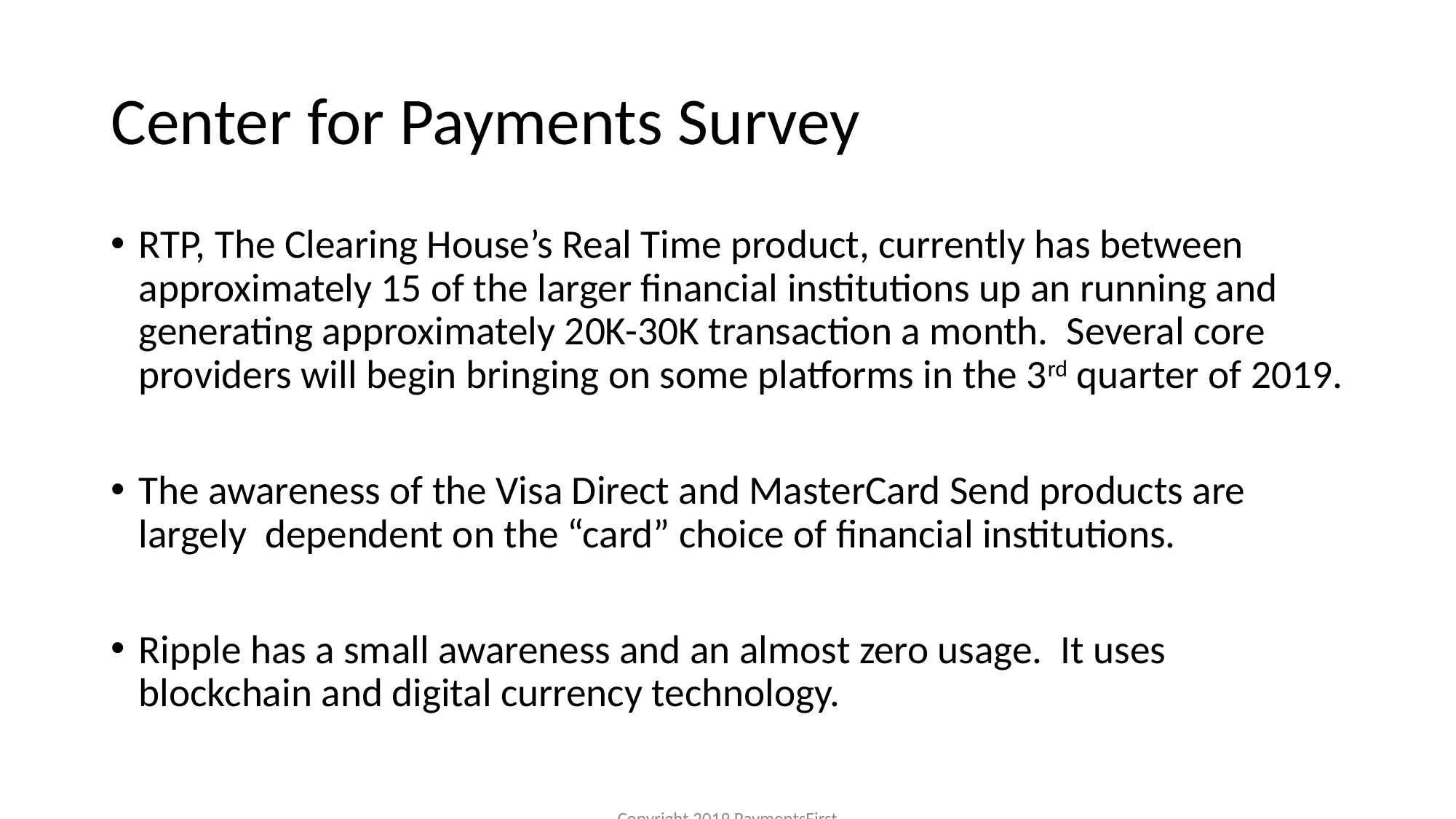

# Center for Payments Survey
RTP, The Clearing House’s Real Time product, currently has between approximately 15 of the larger financial institutions up an running and generating approximately 20K-30K transaction a month.  Several core providers will begin bringing on some platforms in the 3rd quarter of 2019.

The awareness of the Visa Direct and MasterCard Send products are largely  dependent on the “card” choice of financial institutions.

Ripple has a small awareness and an almost zero usage.  It uses blockchain and digital currency technology.

Copyright 2019 PaymentsFirst